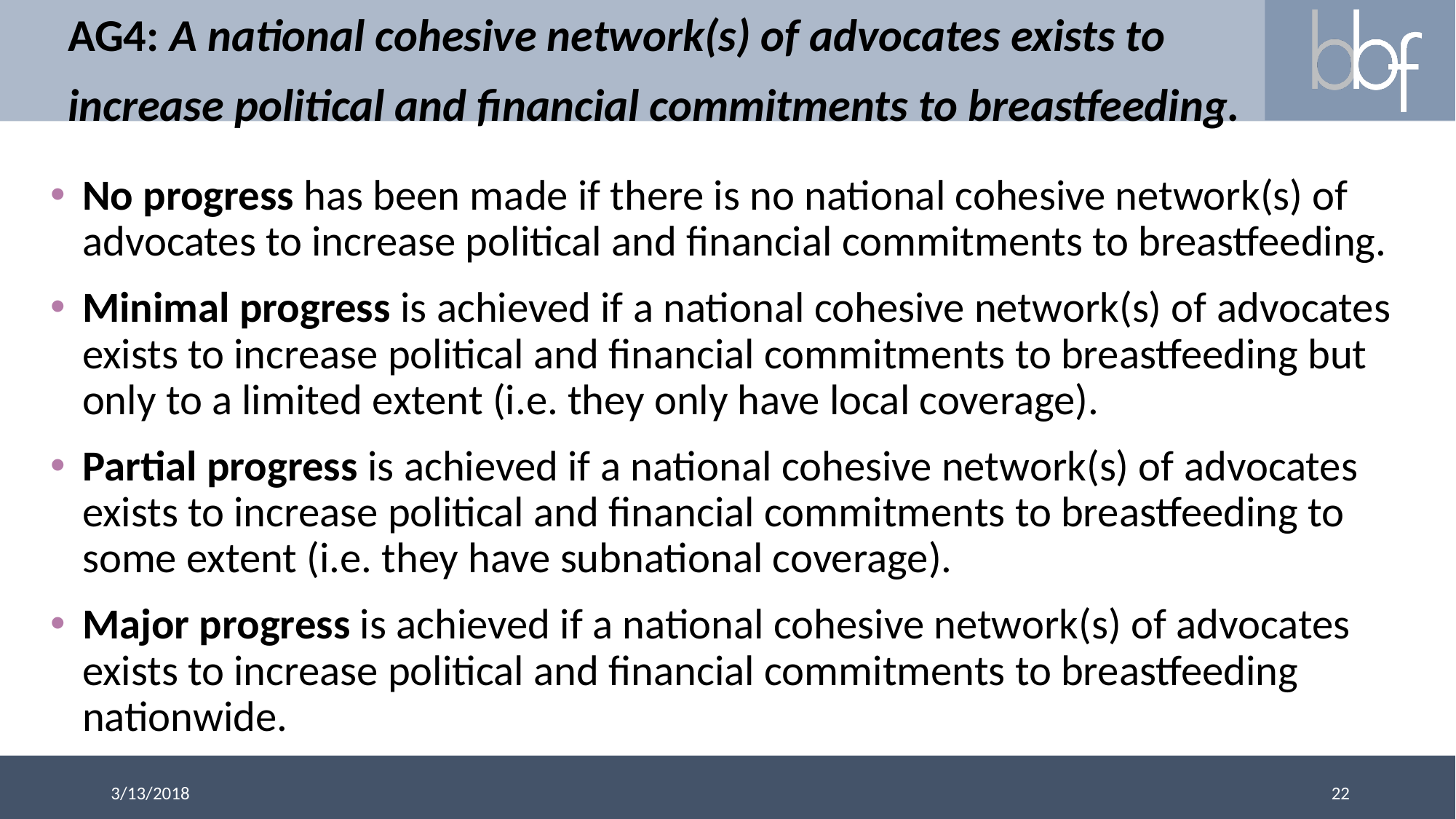

# AG4: A national cohesive network(s) of advocates exists to increase political and financial commitments to breastfeeding.
No progress has been made if there is no national cohesive network(s) of advocates to increase political and financial commitments to breastfeeding.
Minimal progress is achieved if a national cohesive network(s) of advocates exists to increase political and financial commitments to breastfeeding but only to a limited extent (i.e. they only have local coverage).
Partial progress is achieved if a national cohesive network(s) of advocates exists to increase political and financial commitments to breastfeeding to some extent (i.e. they have subnational coverage).
Major progress is achieved if a national cohesive network(s) of advocates exists to increase political and financial commitments to breastfeeding nationwide.
22
3/13/2018